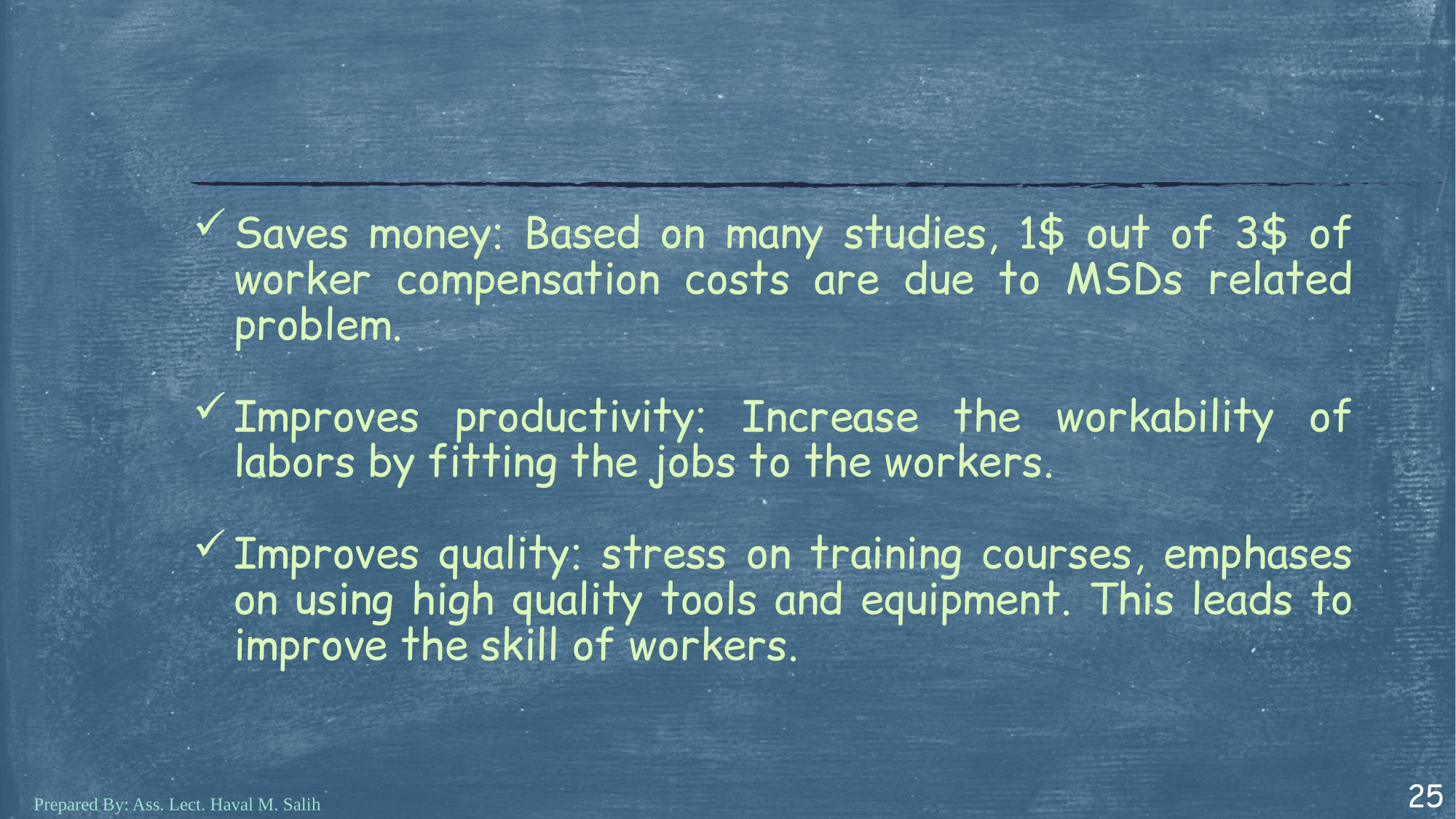

Saves money: Based on many studies, 1$ out of 3$ of worker compensation costs are due to MSDs related problem.

Improves productivity: Increase the workability of labors by fitting the jobs to the workers.

Improves quality: stress on training courses, emphases on using high quality tools and equipment. This leads to improve the skill of workers.

25
Prepared By: Ass. Lect. Haval M. Salih